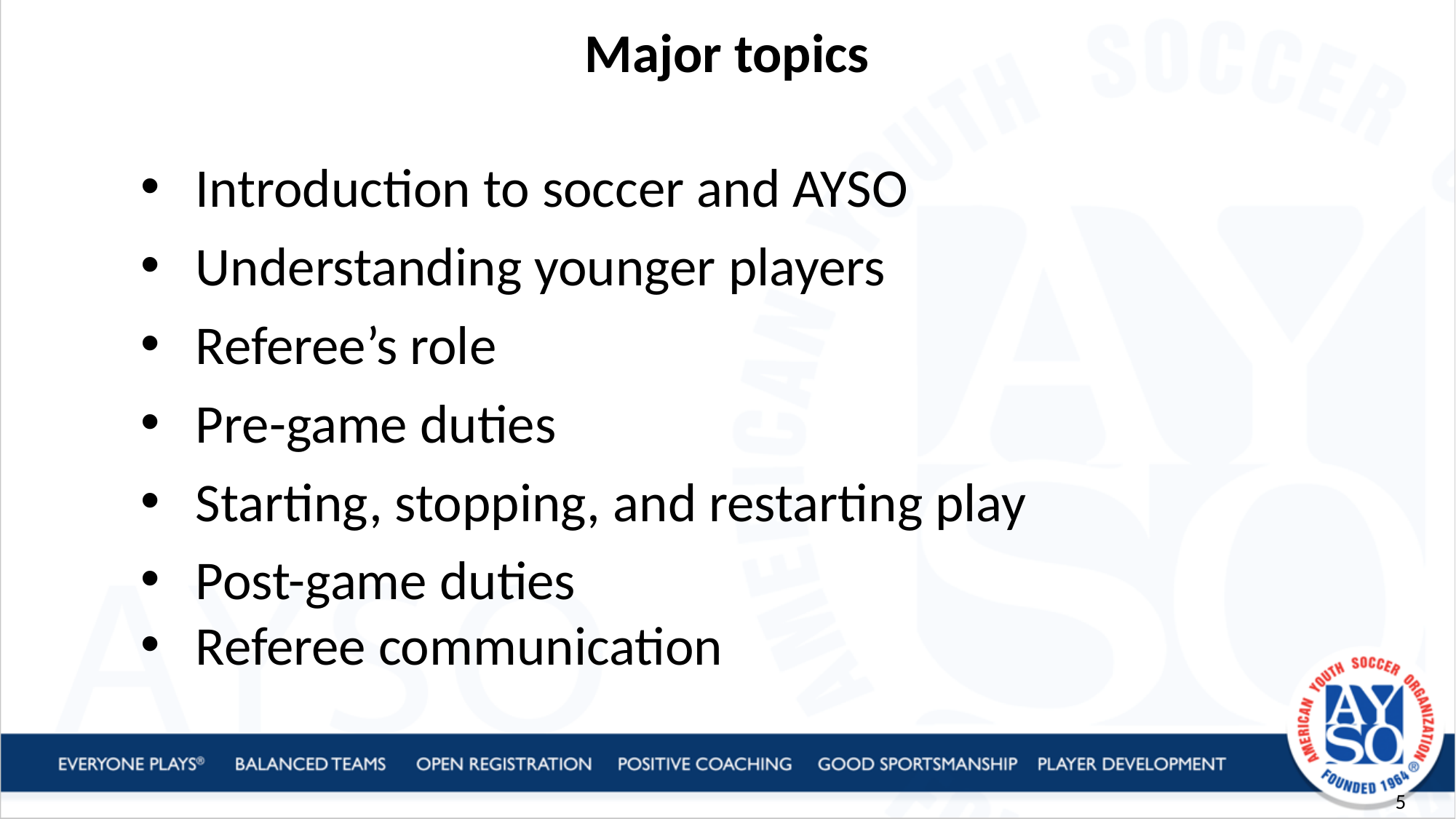

Major topics
Introduction to soccer and AYSO
Understanding younger players
Referee’s role
Pre-game duties
Starting, stopping, and restarting play
Post-game duties
Referee communication

5